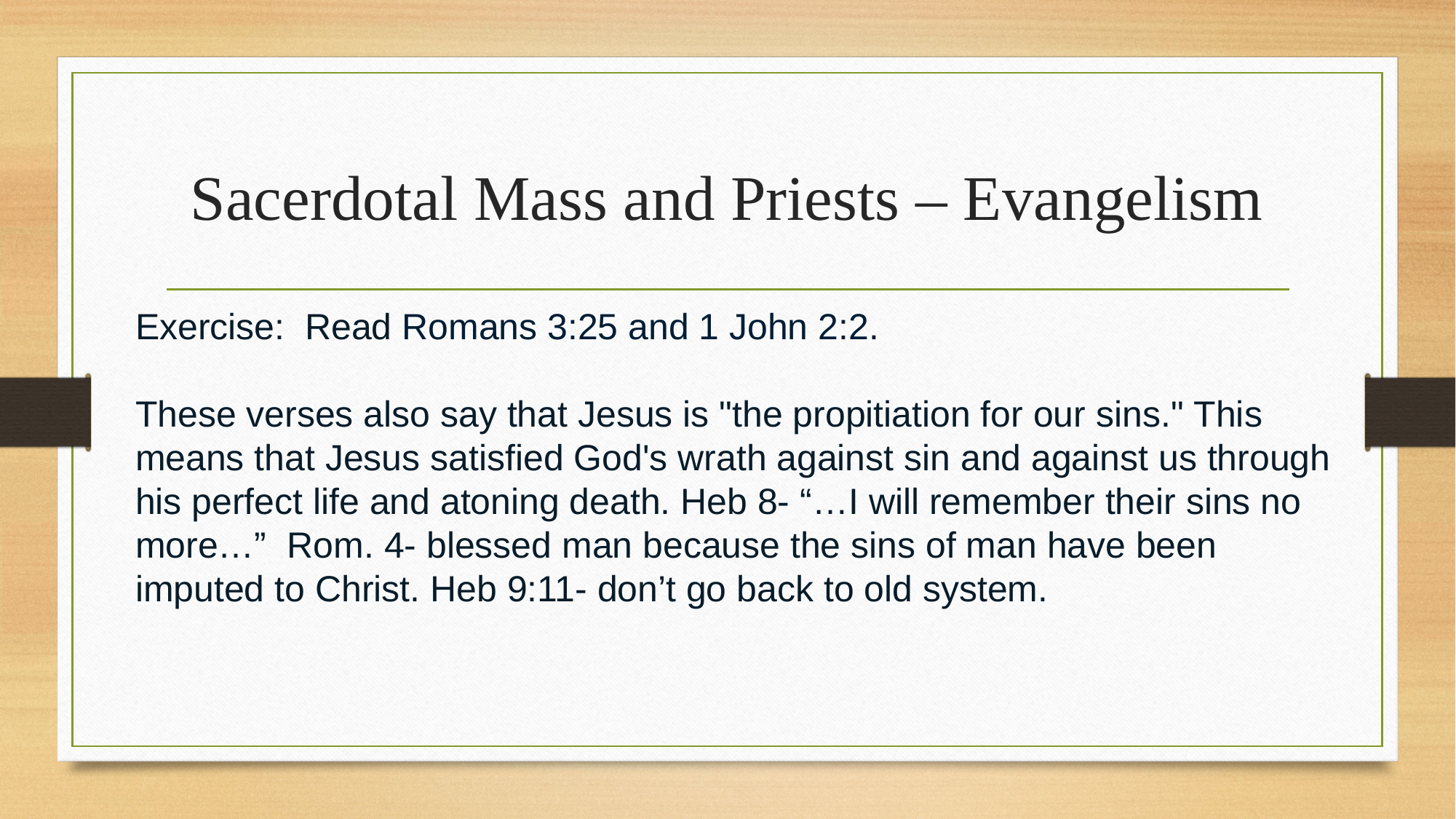

# Sacerdotal Mass and Priests – Evangelism
Exercise:  Read Romans 3:25 and 1 John 2:2.

These verses also say that Jesus is "the propitiation for our sins." This means that Jesus satisfied God's wrath against sin and against us through his perfect life and atoning death. Heb 8- “…I will remember their sins no more…”  Rom. 4- blessed man because the sins of man have been imputed to Christ. Heb 9:11- don’t go back to old system.